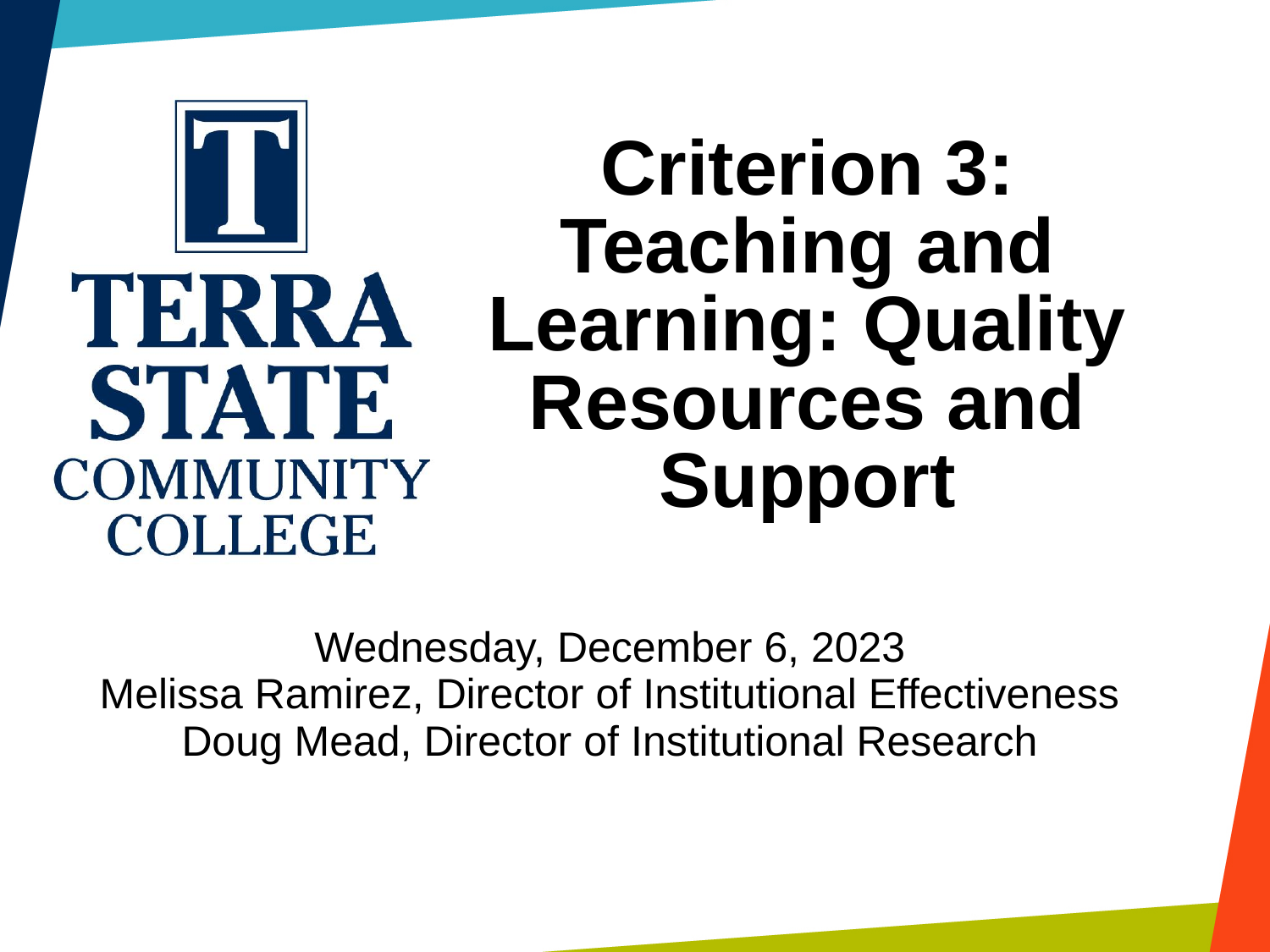

# Criterion 3: Teaching and Learning: Quality Resources and Support
Wednesday, December 6, 2023
Melissa Ramirez, Director of Institutional Effectiveness
Doug Mead, Director of Institutional Research